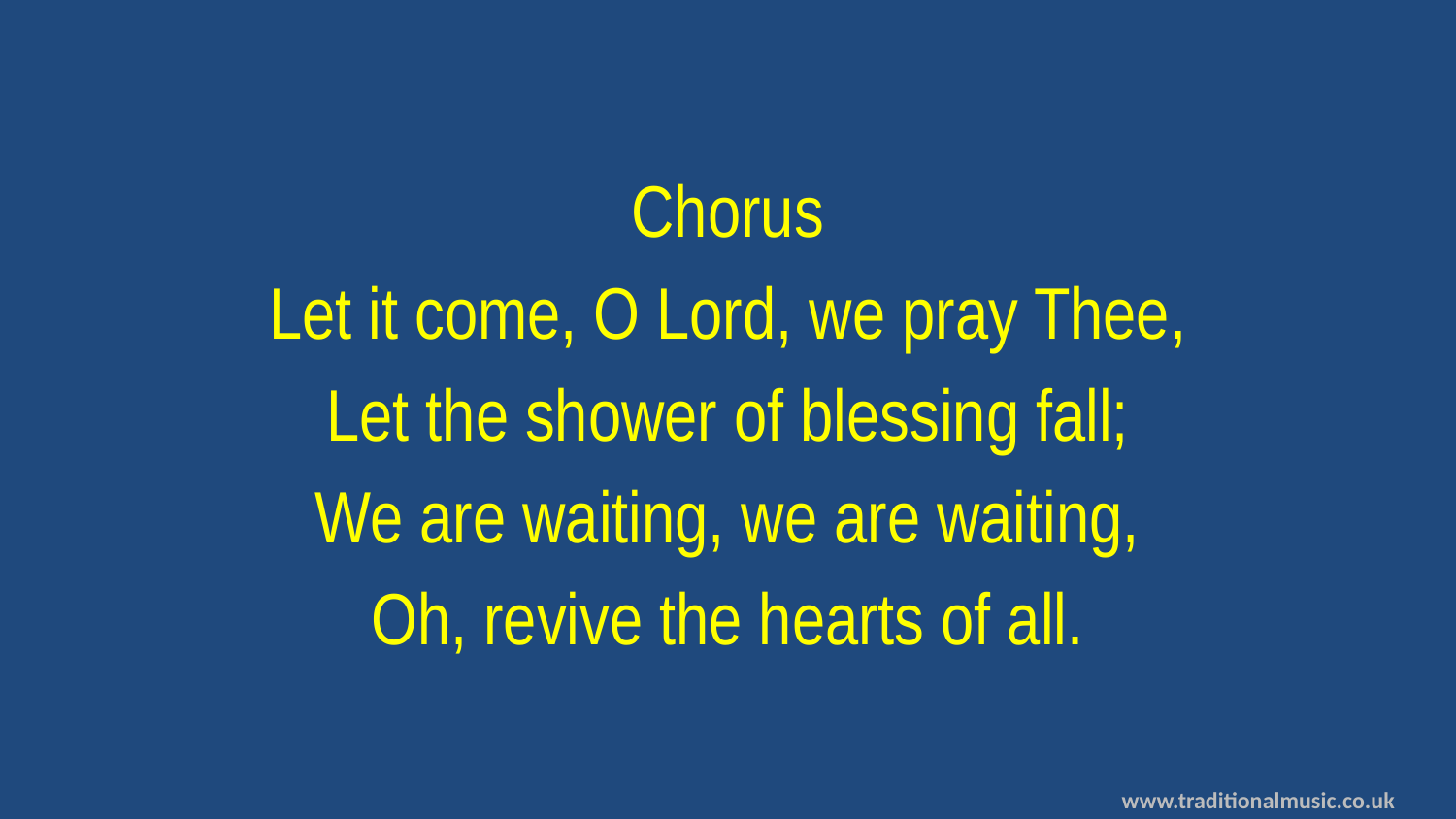

Chorus
Let it come, O Lord, we pray Thee,
Let the shower of blessing fall;
We are waiting, we are waiting,
Oh, revive the hearts of all.